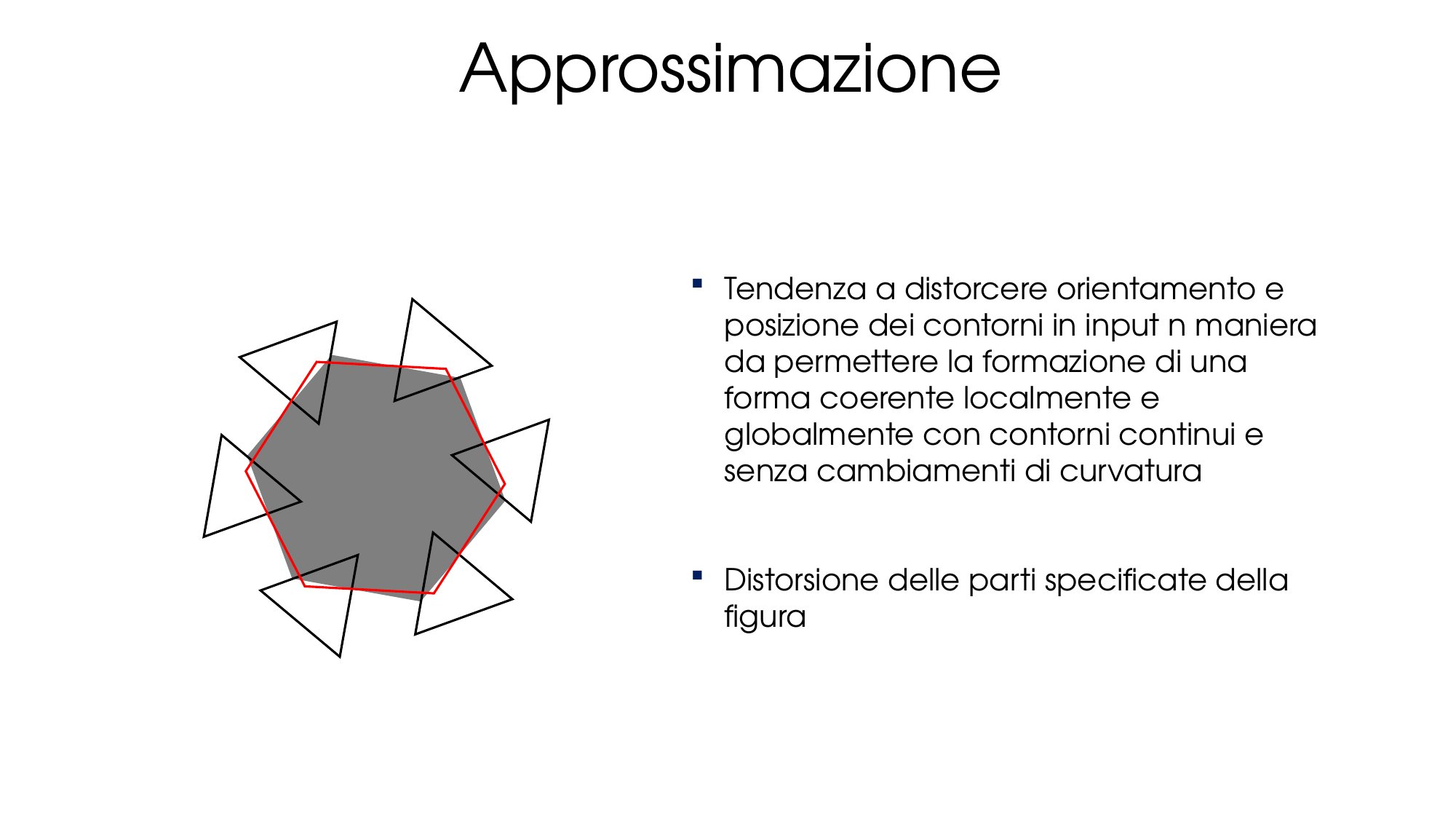

# Approssimazione
Tendenza a distorcere orientamento e posizione dei contorni in input n maniera da permettere la formazione di una forma coerente localmente e globalmente con contorni continui e senza cambiamenti di curvatura

Distorsione delle parti specificate della figura